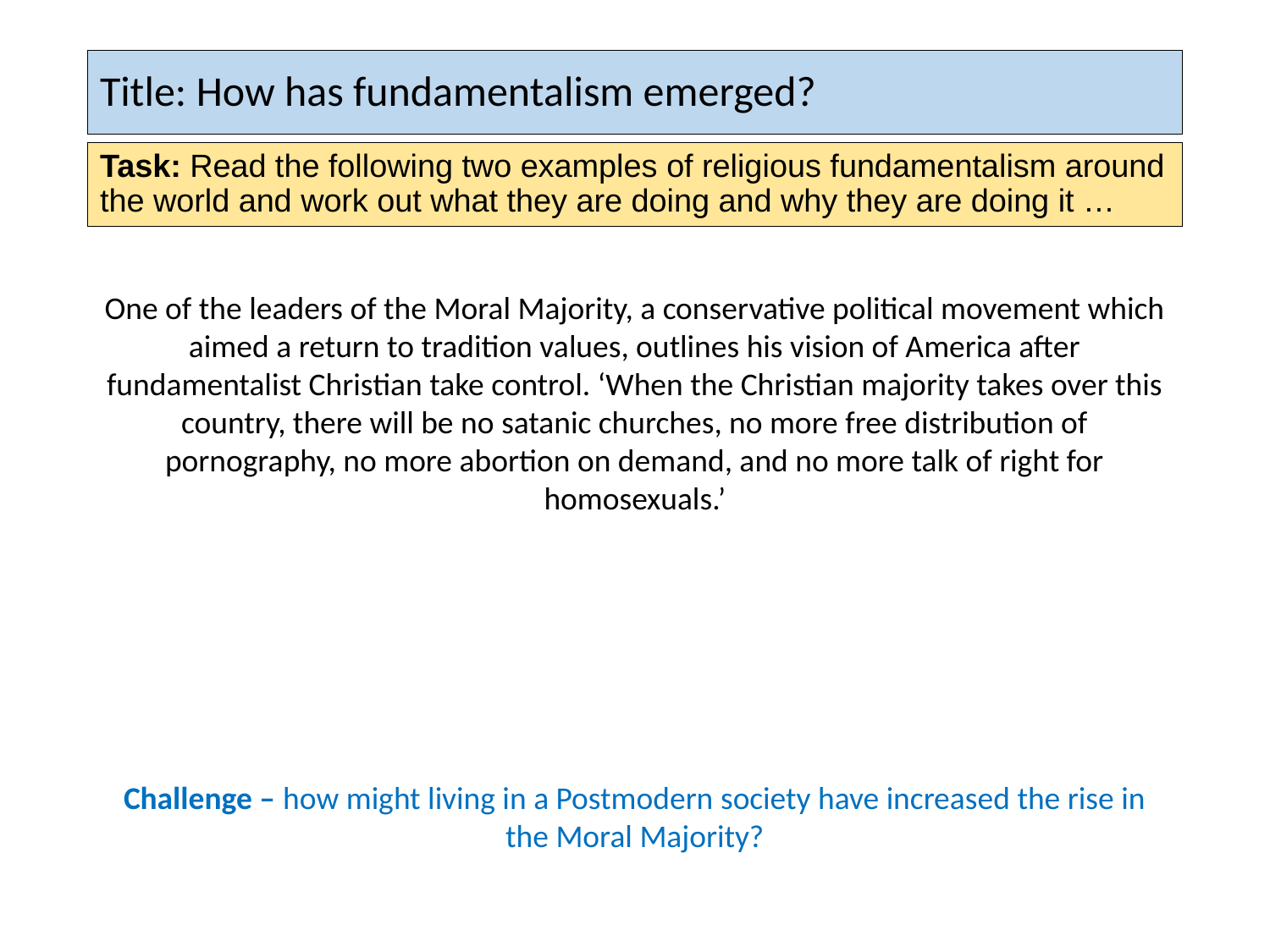

# Title: How has fundamentalism emerged?
Task: Read the following two examples of religious fundamentalism around the world and work out what they are doing and why they are doing it …
One of the leaders of the Moral Majority, a conservative political movement which aimed a return to tradition values, outlines his vision of America after fundamentalist Christian take control. ‘When the Christian majority takes over this country, there will be no satanic churches, no more free distribution of pornography, no more abortion on demand, and no more talk of right for homosexuals.’
Challenge – how might living in a Postmodern society have increased the rise in the Moral Majority?